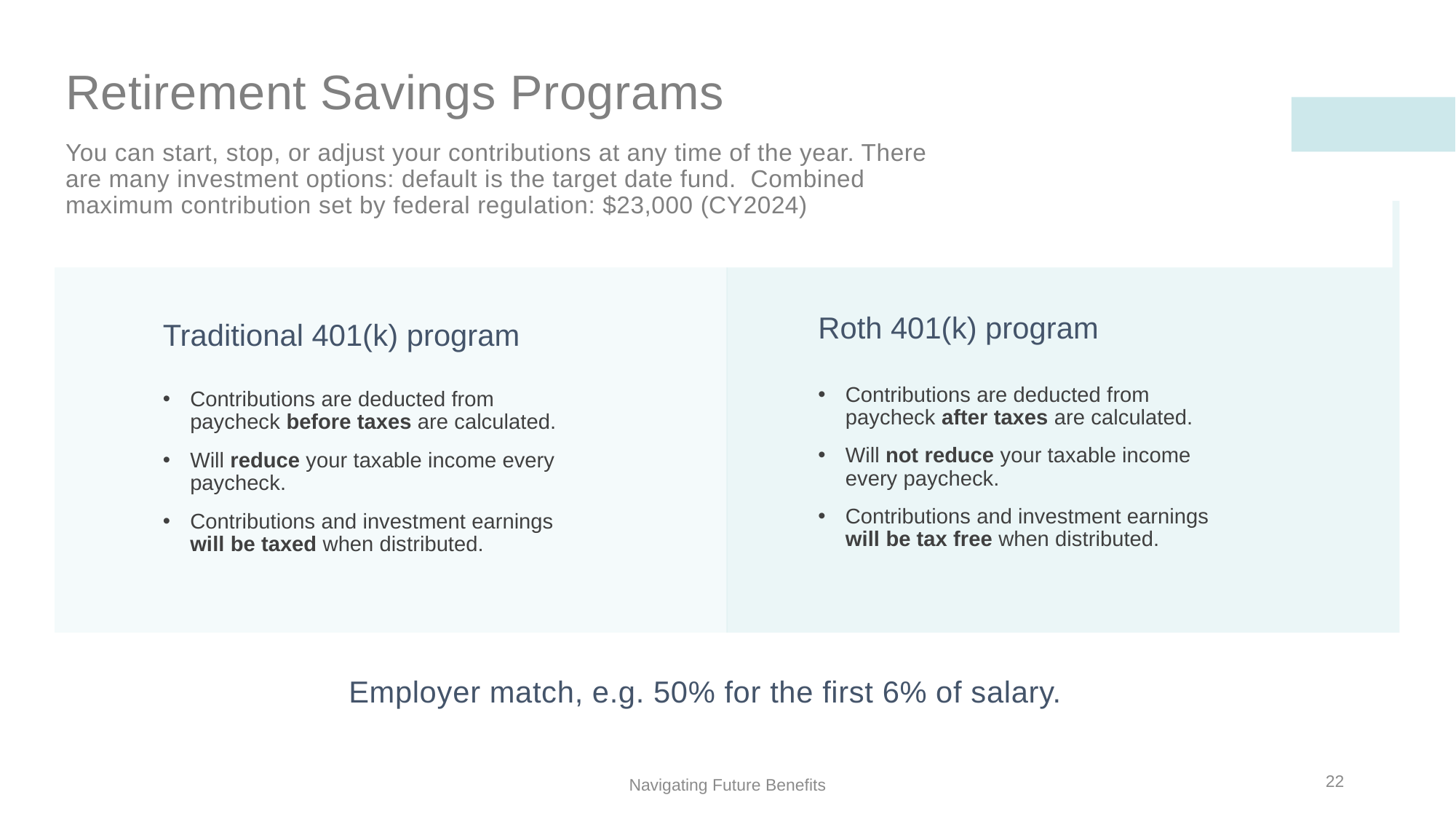

# Retirement Savings Programs
You can start, stop, or adjust your contributions at any time of the year. There are many investment options: default is the target date fund.  Combined maximum contribution set by federal regulation: $23,000 (CY2024)

Roth 401(k) program
Traditional 401(k) program
Contributions are deducted from paycheck after taxes are calculated.
Will not reduce your taxable income every paycheck.
Contributions and investment earnings will be tax free when distributed.
Contributions are deducted from paycheck before taxes are calculated.
Will reduce your taxable income every paycheck.
Contributions and investment earnings will be taxed when distributed.

Employer match, e.g. 50% for the first 6% of salary.

22
Navigating Future Benefits